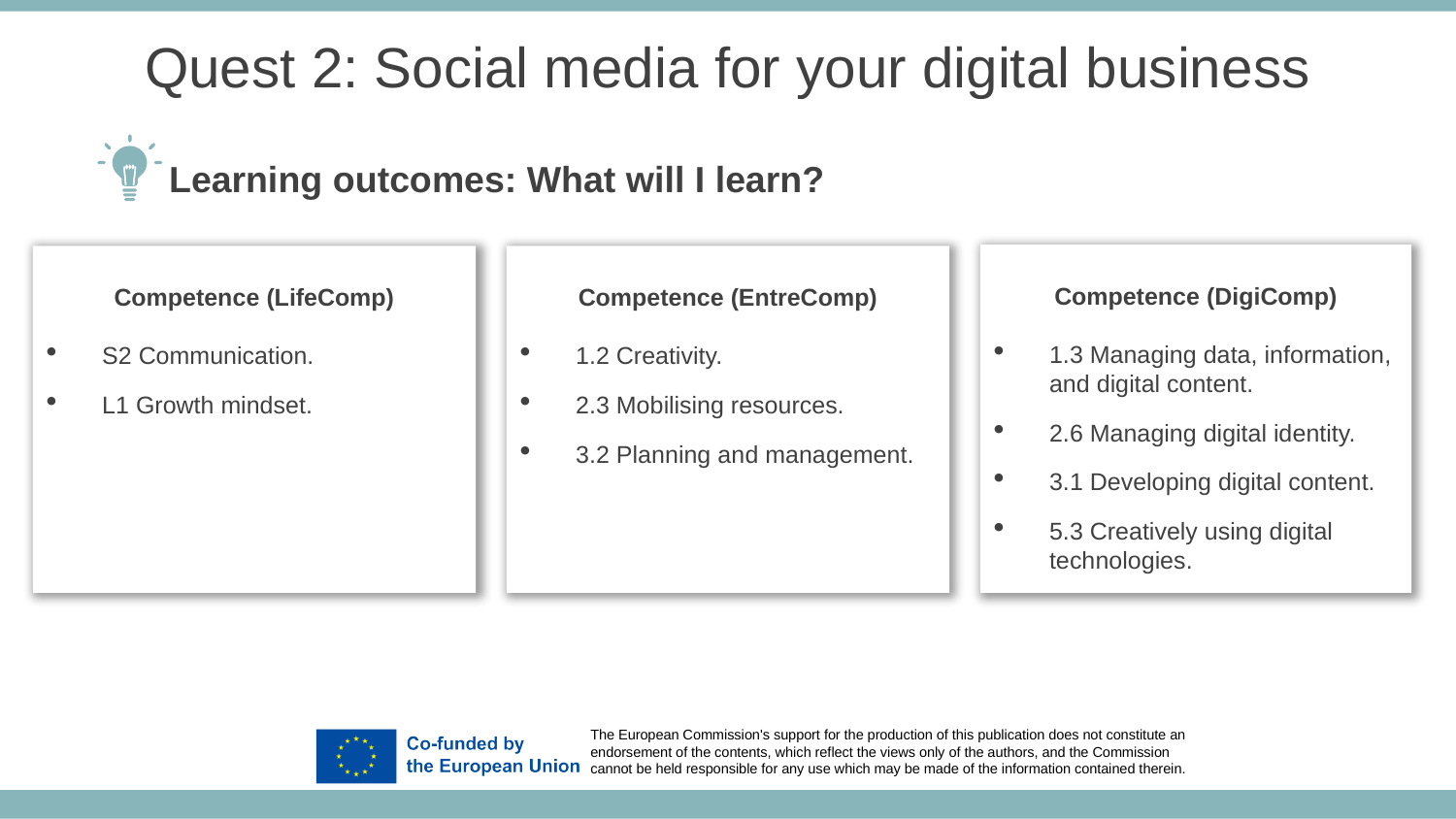

Quest 2: Social media for your digital business

Learning outcomes: What will I learn?

Competence (DigiComp)

1.3 Managing data, information, and digital content.
2.6 Managing digital identity.
3.1 Developing digital content.
5.3 Creatively using digital technologies.

Competence (EntreComp)

1.2 Creativity.
2.3 Mobilising resources.
3.2 Planning and management.

Competence (LifeComp)

S2 Communication.
L1 Growth mindset.